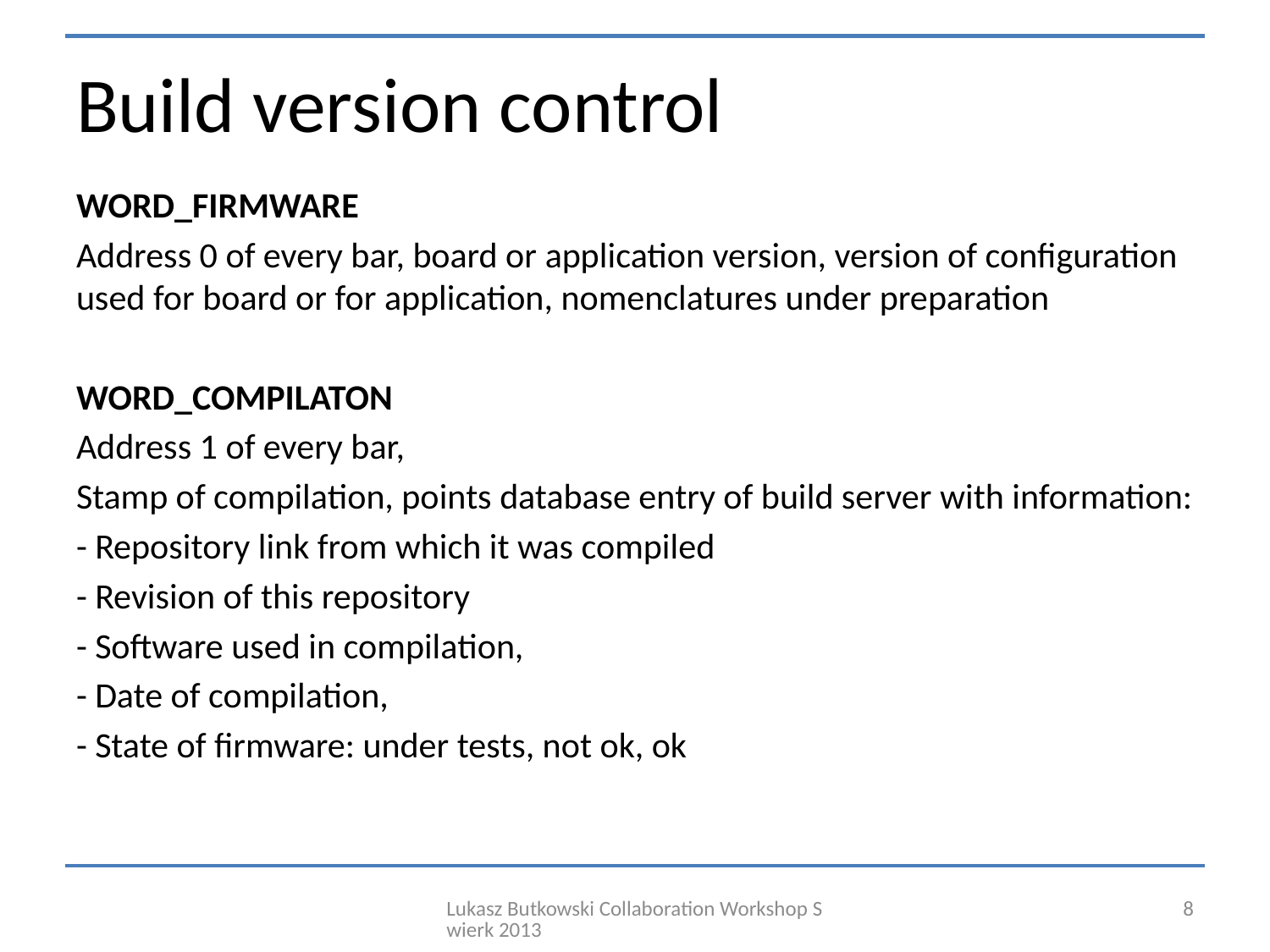

# Build version control
WORD_FIRMWARE
Address 0 of every bar, board or application version, version of configuration used for board or for application, nomenclatures under preparation

WORD_COMPILATON
Address 1 of every bar,
Stamp of compilation, points database entry of build server with information:
- Repository link from which it was compiled
- Revision of this repository
- Software used in compilation,
- Date of compilation,
- State of firmware: under tests, not ok, ok

Lukasz Butkowski Collaboration Workshop Swierk 2013
8